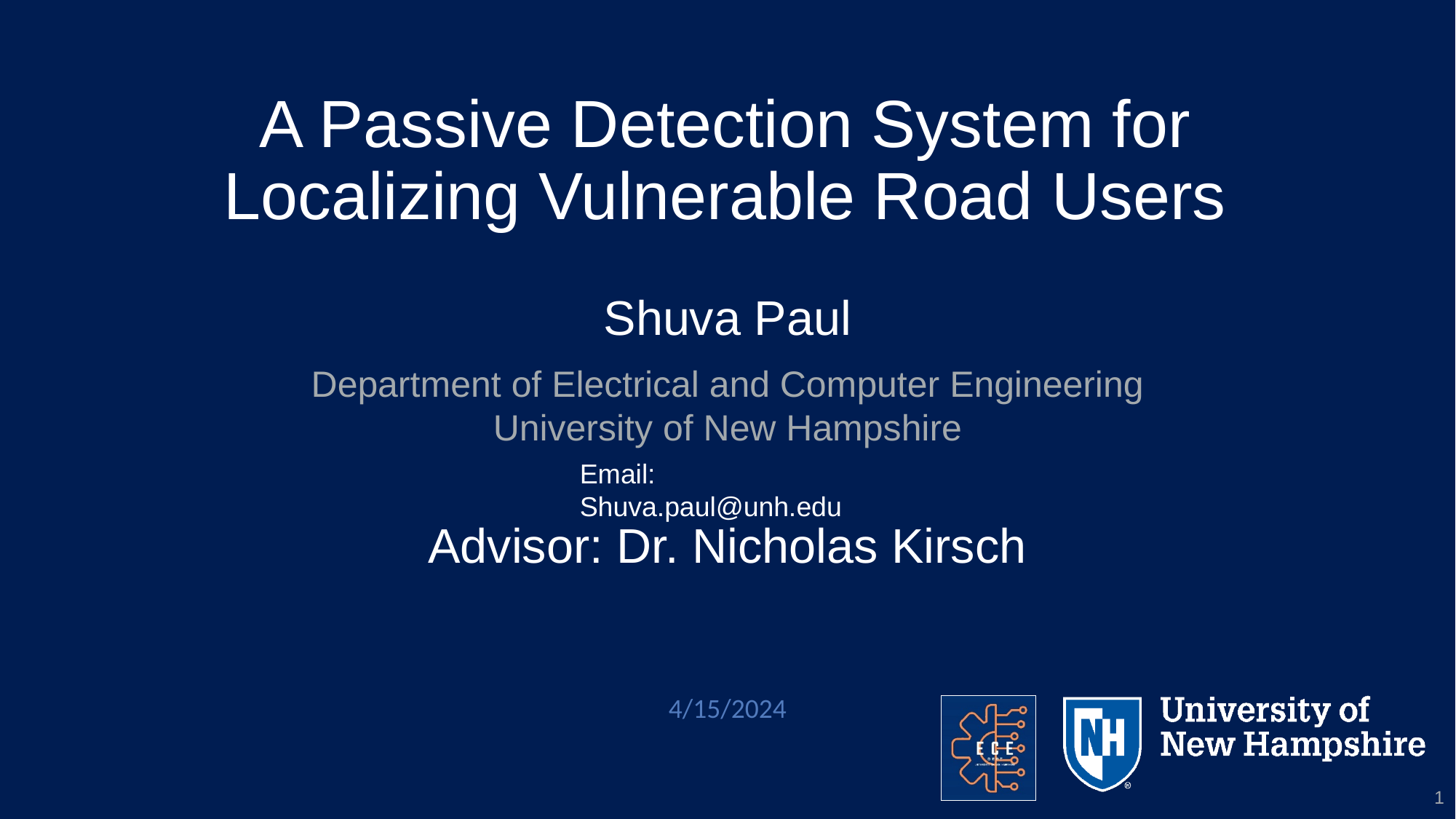

# A Passive Detection System for Localizing Vulnerable Road Users

Shuva Paul

Email: Shuva.paul@unh.edu
Advisor: Dr. Nicholas Kirsch
4/15/2024
1